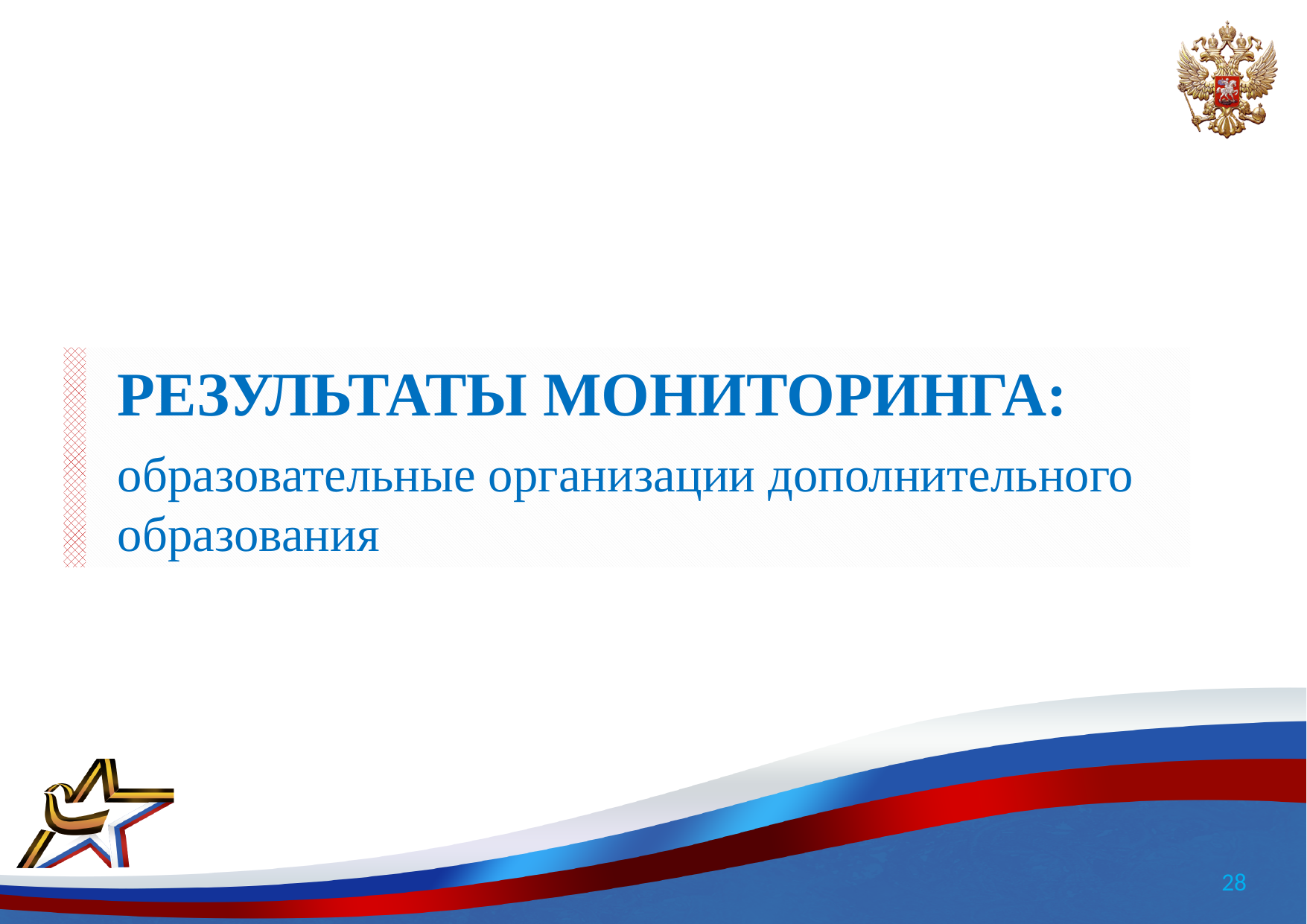

Результаты мониторинга:

# образовательные организации дополнительного образования
28